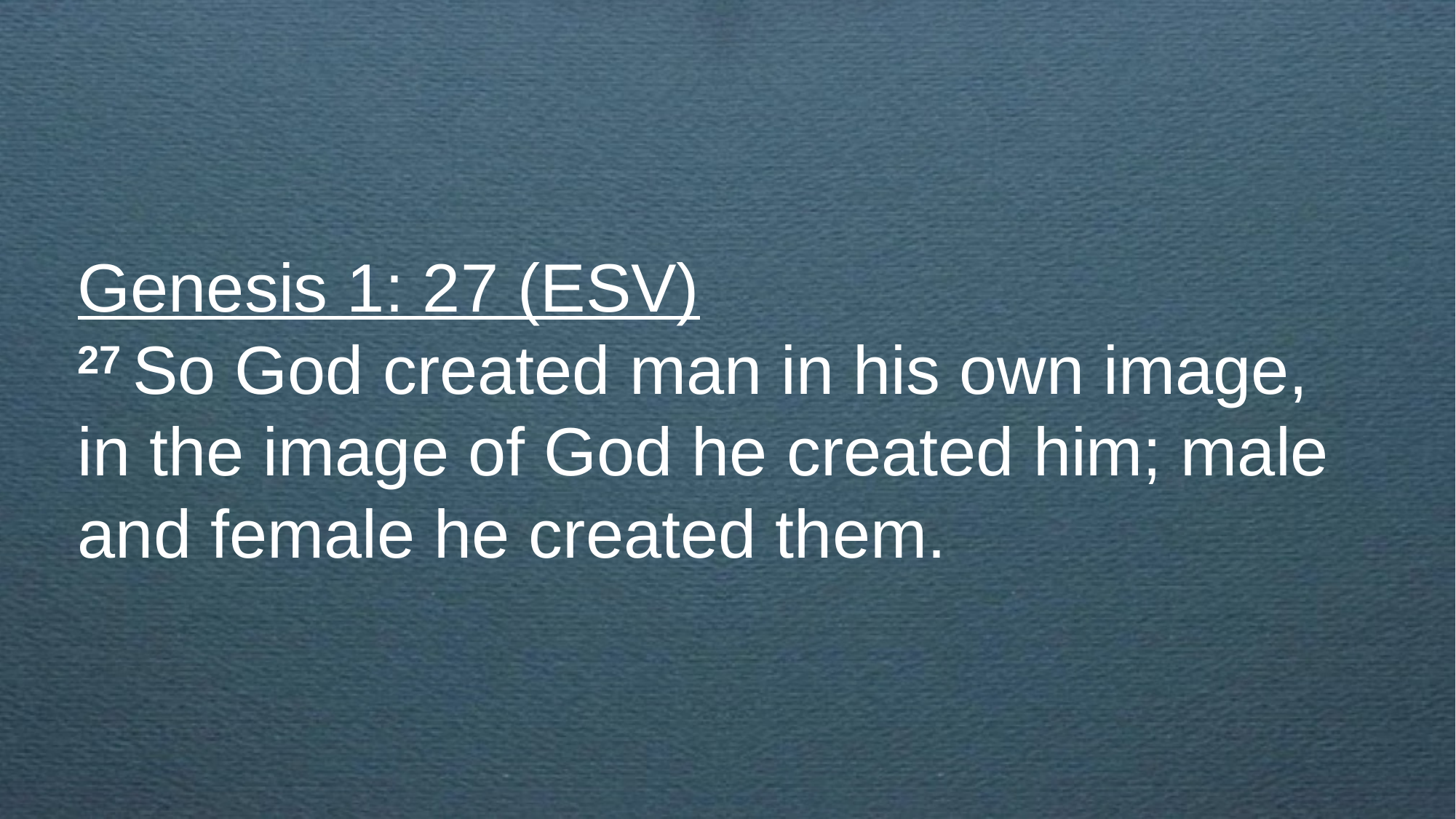

Genesis 1: 27 (ESV)
27 So God created man in his own image, in the image of God he created him; male and female he created them.